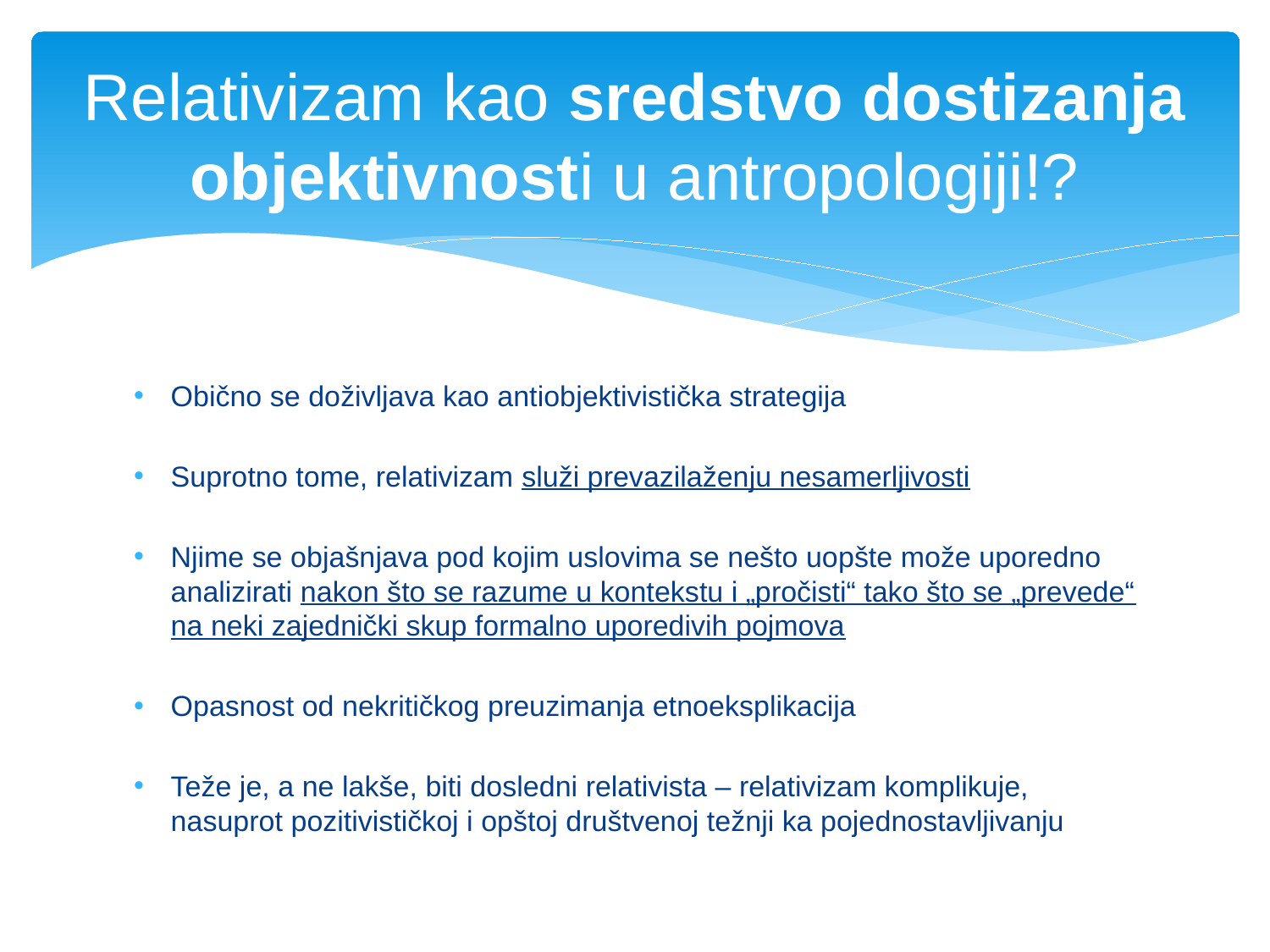

# Relativizam kao sredstvo dostizanja objektivnosti u antropologiji!?
Obično se doživljava kao antiobjektivistička strategija

Suprotno tome, relativizam služi prevazilaženju nesamerljivosti

Njime se objašnjava pod kojim uslovima se nešto uopšte može uporedno analizirati nakon što se razume u kontekstu i „pročisti“ tako što se „prevede“ na neki zajednički skup formalno uporedivih pojmova

Opasnost od nekritičkog preuzimanja etnoeksplikacija

Teže je, a ne lakše, biti dosledni relativista – relativizam komplikuje, nasuprot pozitivističkoj i opštoj društvenoj težnji ka pojednostavljivanju